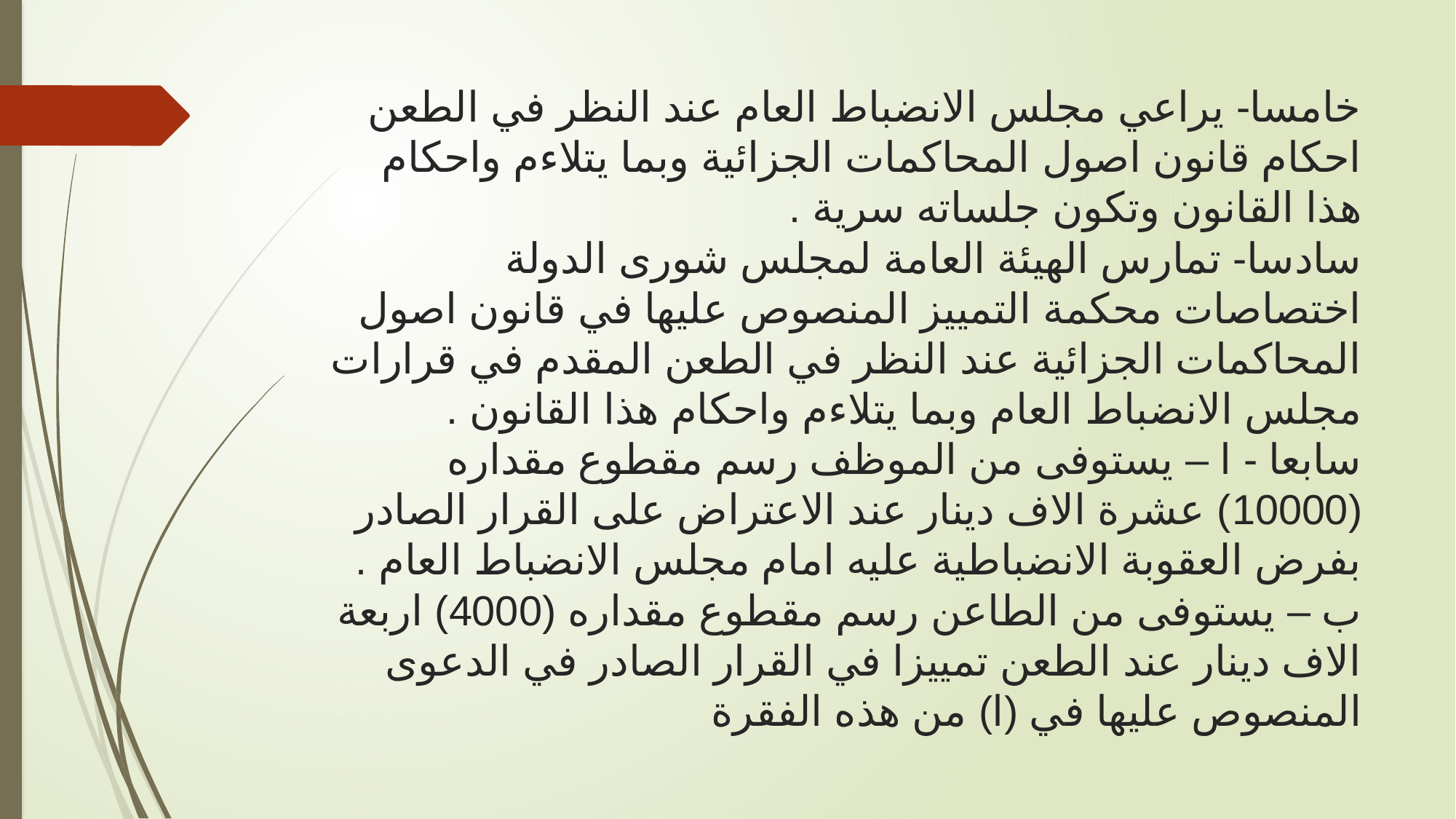

# خامسا- يراعي مجلس الانضباط العام عند النظر في الطعن احكام قانون اصول المحاكمات الجزائية وبما يتلاءم واحكام هذا القانون وتكون جلساته سرية . سادسا- تمارس الهيئة العامة لمجلس شورى الدولة اختصاصات محكمة التمييز المنصوص عليها في قانون اصول المحاكمات الجزائية عند النظر في الطعن المقدم في قرارات مجلس الانضباط العام وبما يتلاءم واحكام هذا القانون . سابعا - ا – يستوفى من الموظف رسم مقطوع مقداره (10000) عشرة الاف دينار عند الاعتراض على القرار الصادر بفرض العقوبة الانضباطية عليه امام مجلس الانضباط العام . ب – يستوفى من الطاعن رسم مقطوع مقداره (4000) اربعة الاف دينار عند الطعن تمييزا في القرار الصادر في الدعوى المنصوص عليها في (ا) من هذه الفقرة